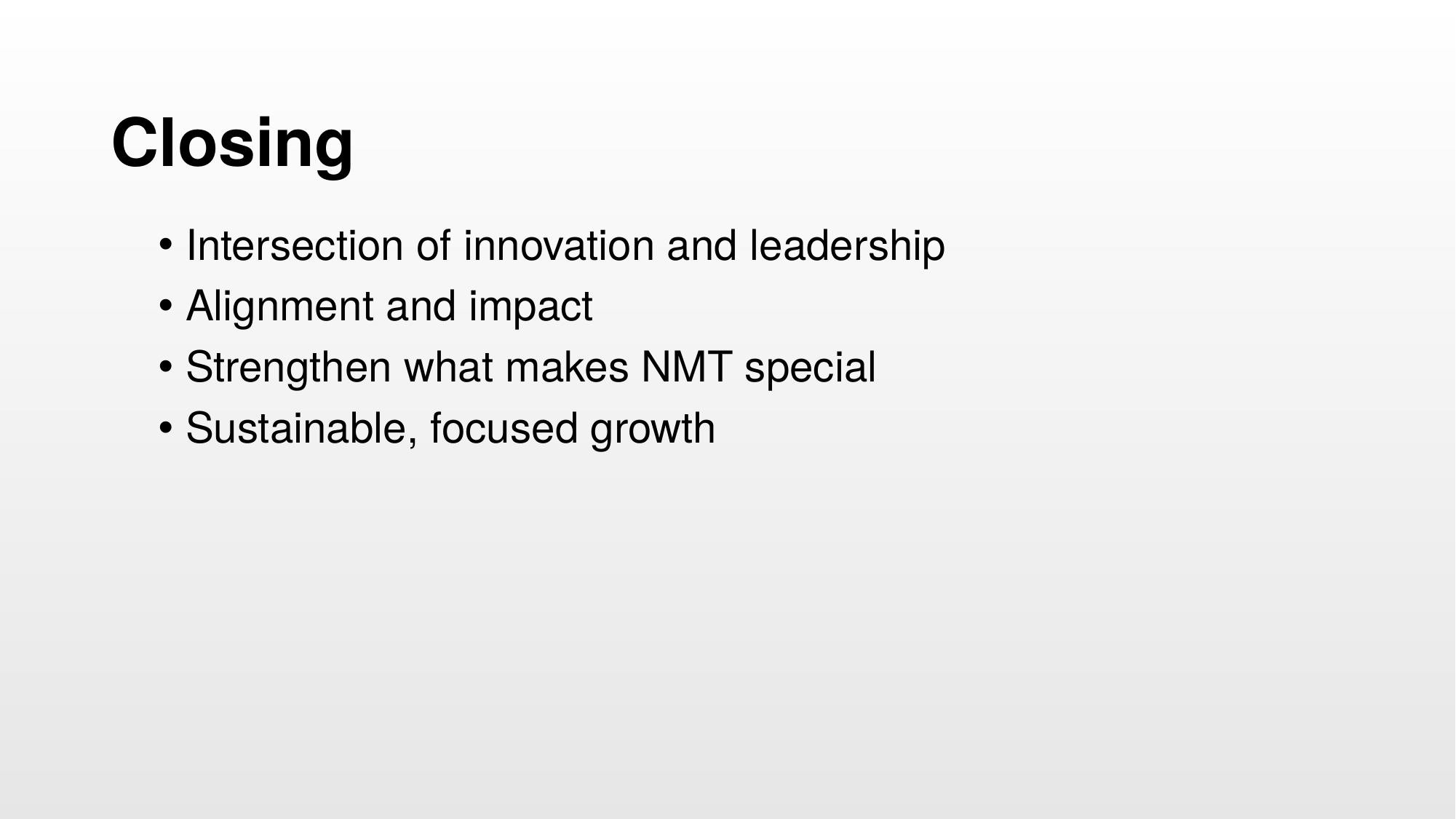

# Closing
Intersection of innovation and leadership
Alignment and impact
Strengthen what makes NMT special
Sustainable, focused growth